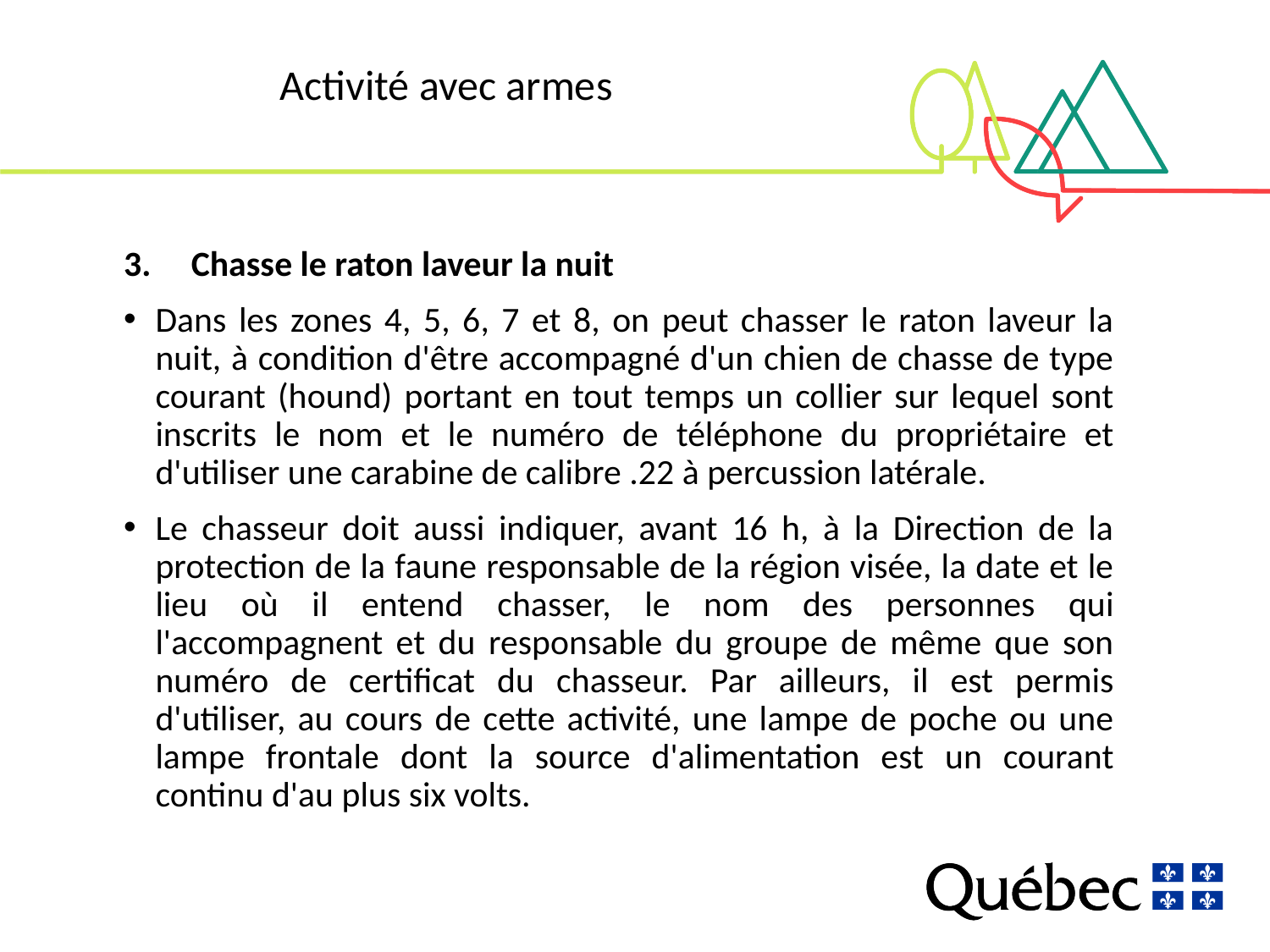

# Activité avec armes
3.     Chasse le raton laveur la nuit
Dans les zones 4, 5, 6, 7 et 8, on peut chasser le raton laveur la nuit, à condition d'être accompagné d'un chien de chasse de type courant (hound) portant en tout temps un collier sur lequel sont inscrits le nom et le numéro de téléphone du propriétaire et d'utiliser une carabine de calibre .22 à percussion latérale.
Le chasseur doit aussi indiquer, avant 16 h, à la Direction de la protection de la faune responsable de la région visée, la date et le lieu où il entend chasser, le nom des personnes qui l'accompagnent et du responsable du groupe de même que son numéro de certificat du chasseur. Par ailleurs, il est permis d'utiliser, au cours de cette activité, une lampe de poche ou une lampe frontale dont la source d'alimentation est un courant continu d'au plus six volts.